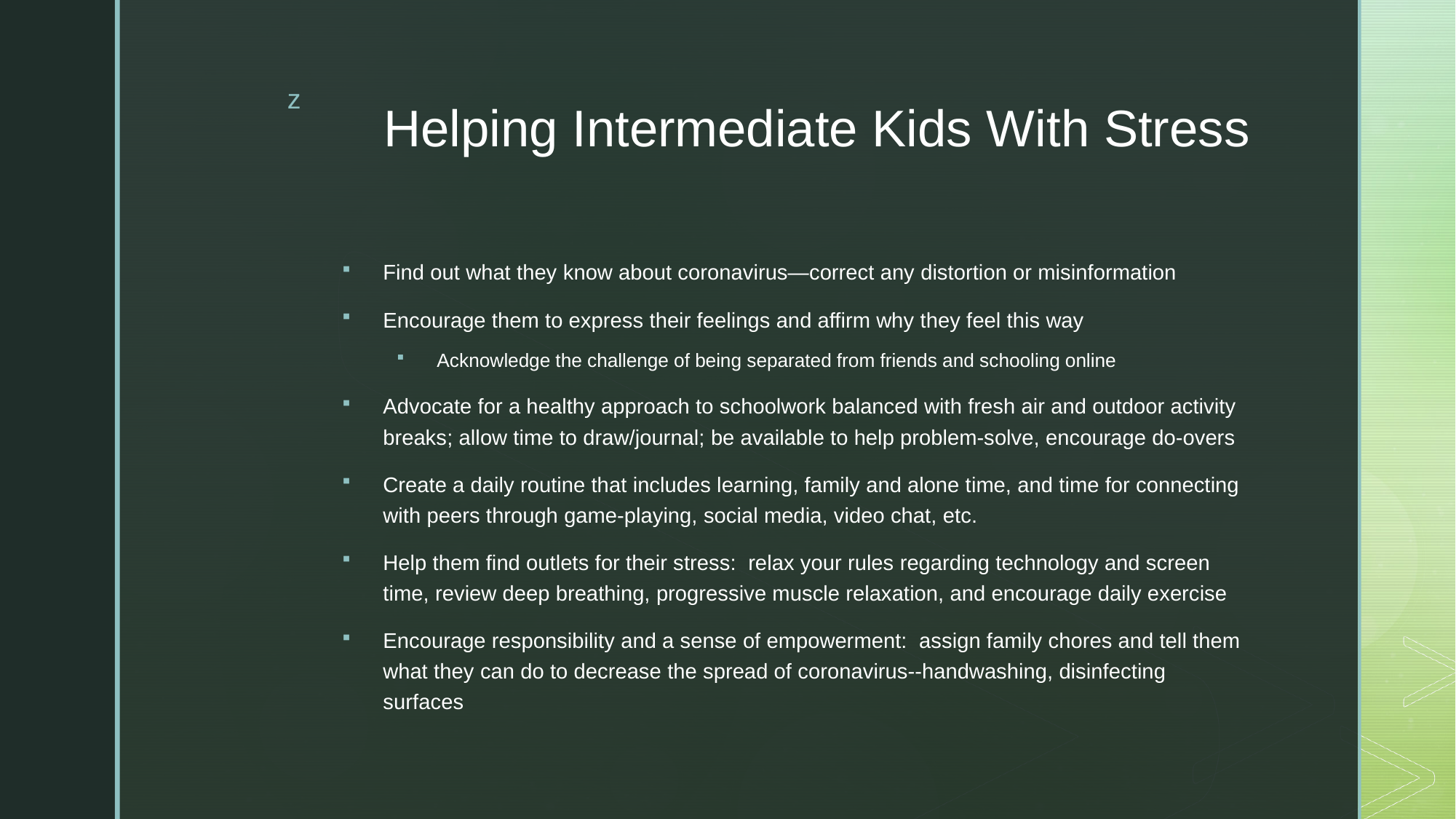

# Helping Intermediate Kids With Stress
Find out what they know about coronavirus—correct any distortion or misinformation
Encourage them to express their feelings and affirm why they feel this way
Acknowledge the challenge of being separated from friends and schooling online
Advocate for a healthy approach to schoolwork balanced with fresh air and outdoor activity breaks; allow time to draw/journal; be available to help problem-solve, encourage do-overs
Create a daily routine that includes learning, family and alone time, and time for connecting with peers through game-playing, social media, video chat, etc.
Help them find outlets for their stress:  relax your rules regarding technology and screen time, review deep breathing, progressive muscle relaxation, and encourage daily exercise
Encourage responsibility and a sense of empowerment:  assign family chores and tell them what they can do to decrease the spread of coronavirus--handwashing, disinfecting surfaces